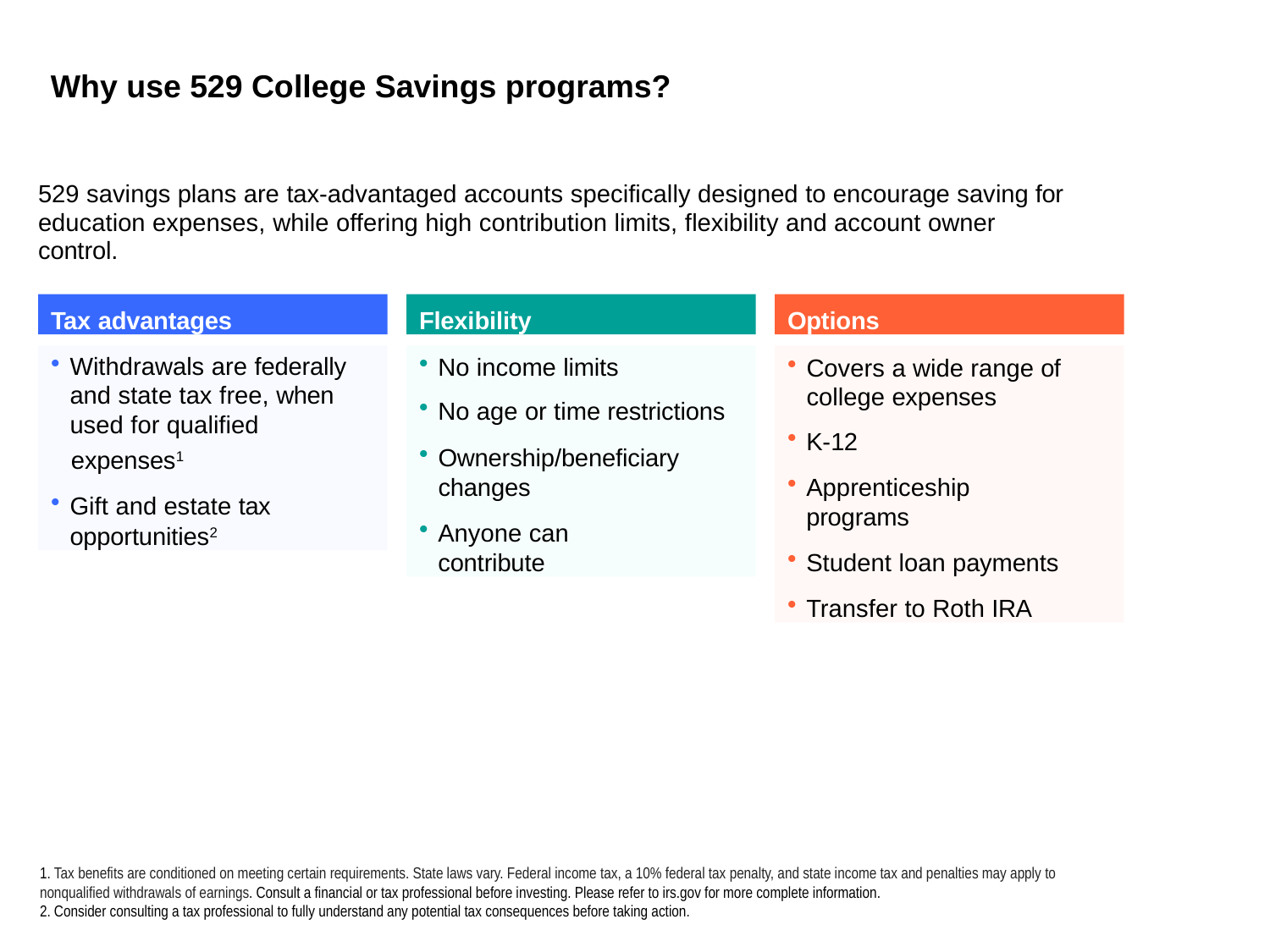

Why use 529 College Savings programs?
529 savings plans are tax-advantaged accounts specifically designed to encourage saving for education expenses, while offering high contribution limits, flexibility and account owner control.
Tax advantages
Flexibility
Options
Withdrawals are federally and state tax free, when used for qualified
   expenses1
Gift and estate tax opportunities2
No income limits
No age or time restrictions
Ownership/beneficiary changes
Anyone can contribute
Covers a wide range of college expenses
K-12
Apprenticeship programs
Student loan payments
Transfer to Roth IRA
1. Tax benefits are conditioned on meeting certain requirements. State laws vary. Federal income tax, a 10% federal tax penalty, and state income tax and penalties may apply to nonqualified withdrawals of earnings. Consult a financial or tax professional before investing. Please refer to irs.gov for more complete information.
2. Consider consulting a tax professional to fully understand any potential tax consequences before taking action.